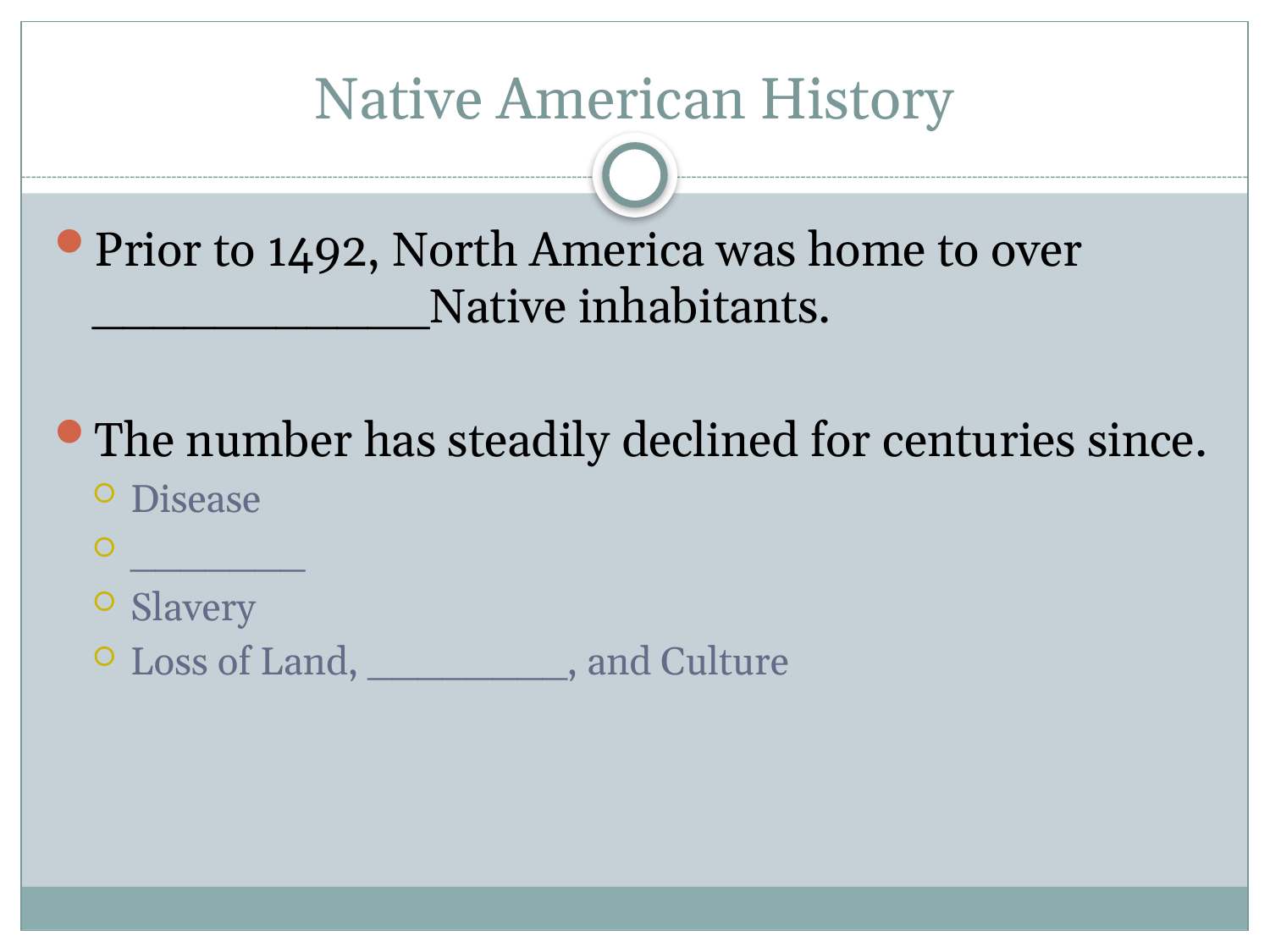

# Native American History
Prior to 1492, North America was home to over     ___________Native inhabitants.

The number has steadily declined for centuries since.
Disease
_______
Slavery
Loss of Land, ________, and Culture